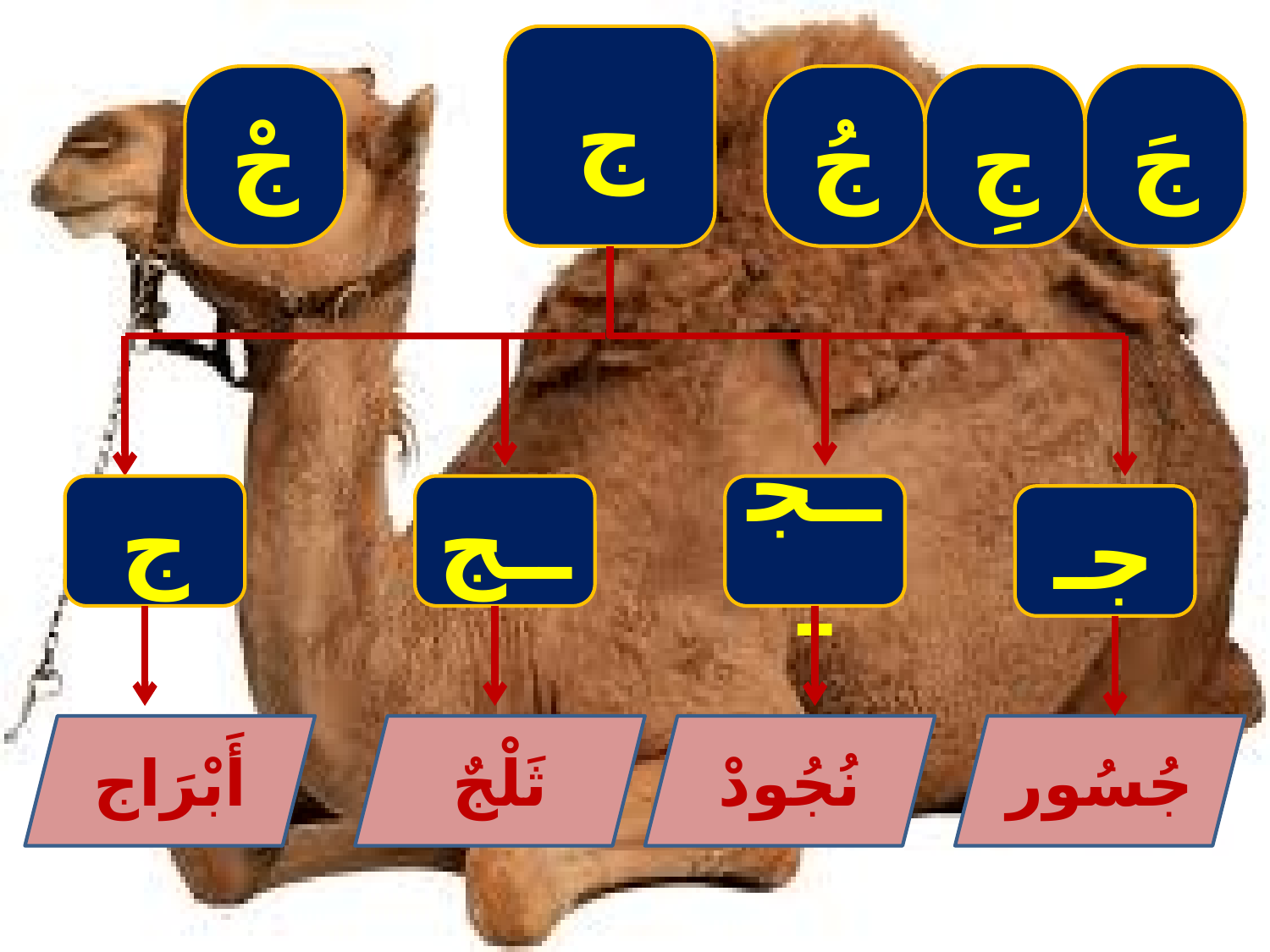

ج
جُ
جَ
جْ
جِ
ج
ــج
ــجـ
جـ
أَبْرَاج
ثَلْجٌ
نُجُودْ
جُسُور